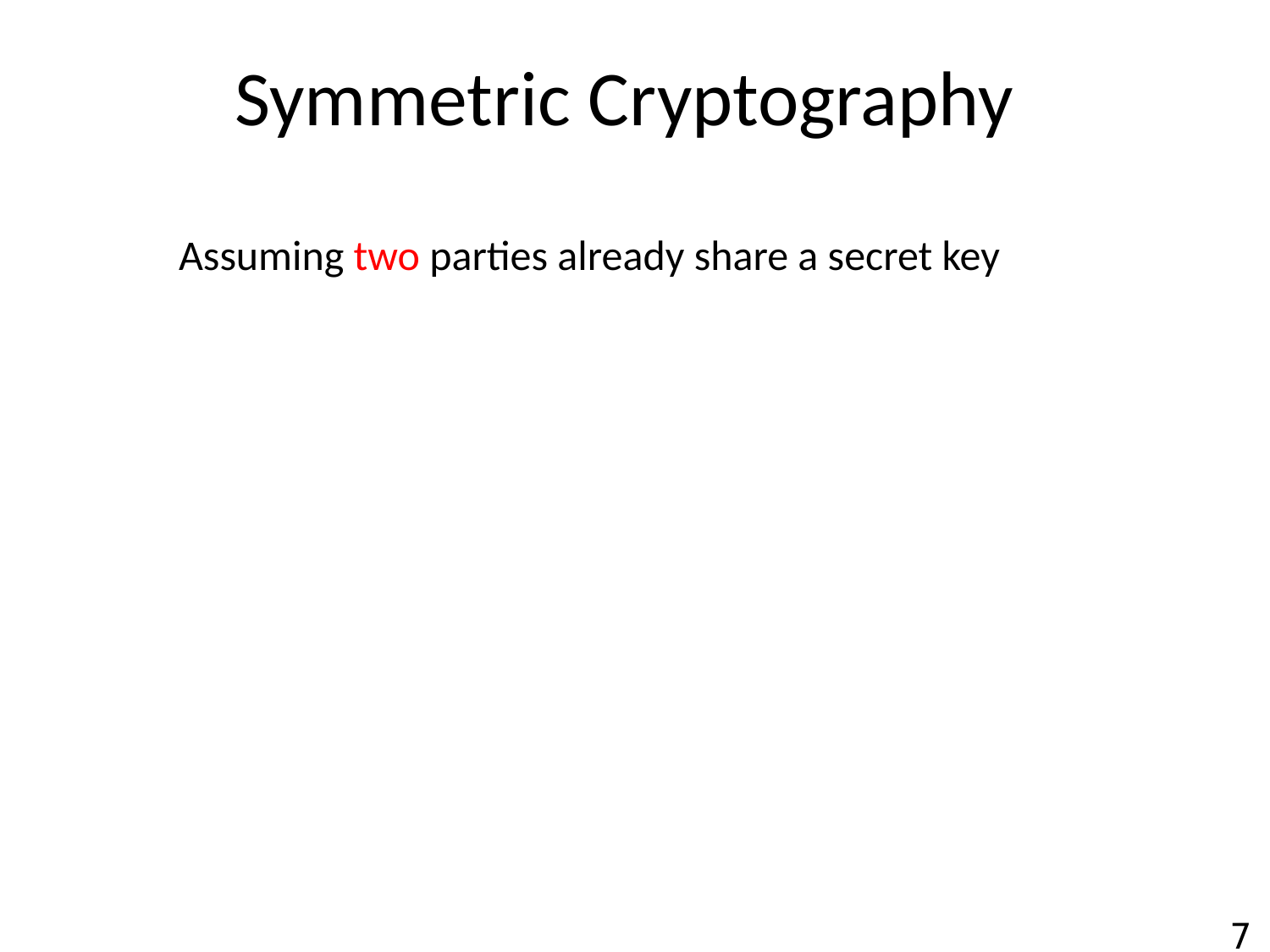

# Symmetric Cryptography
Assuming two parties already share a secret key
7